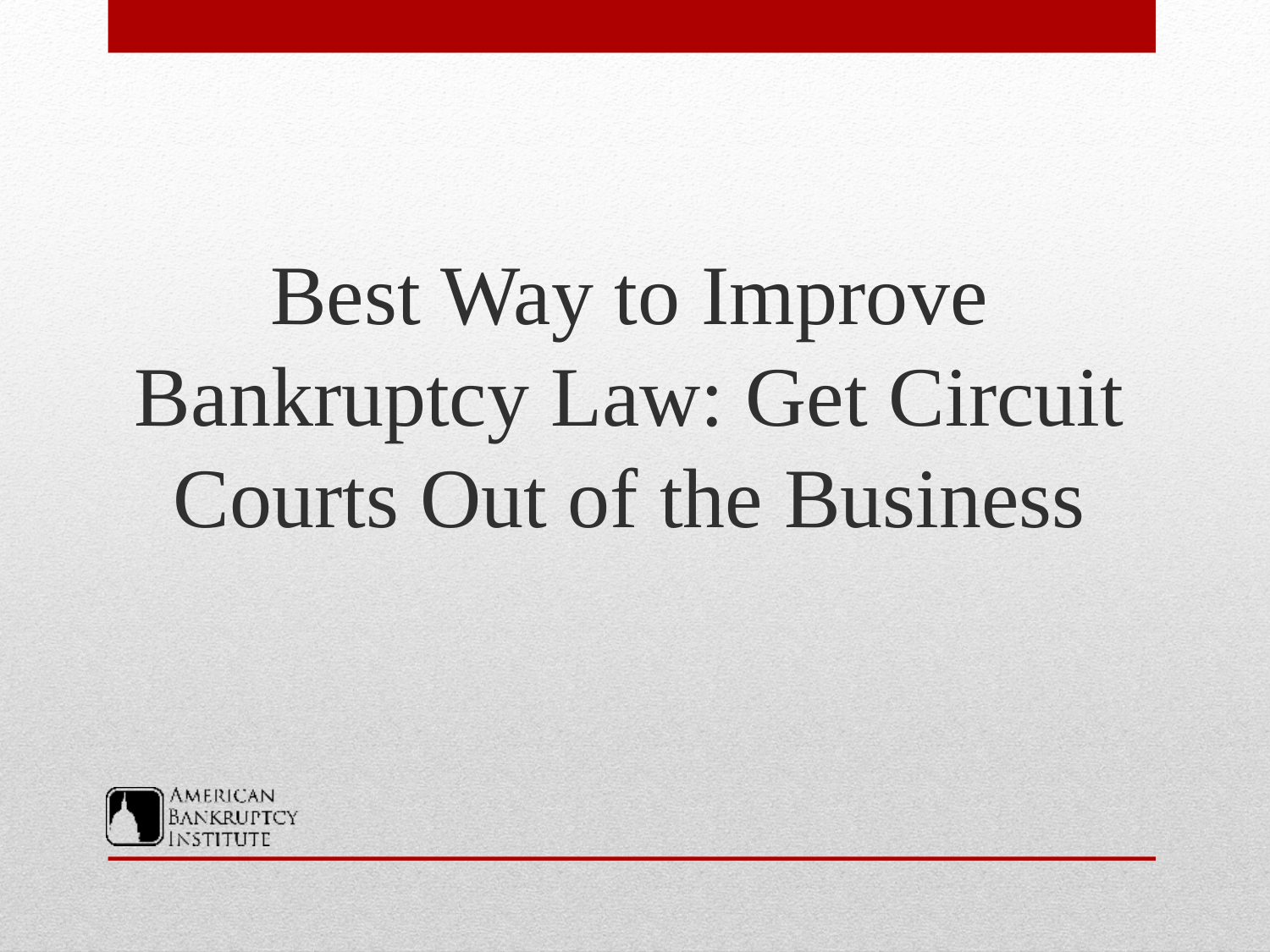

#
Best Way to Improve Bankruptcy Law: Get Circuit Courts Out of the Business